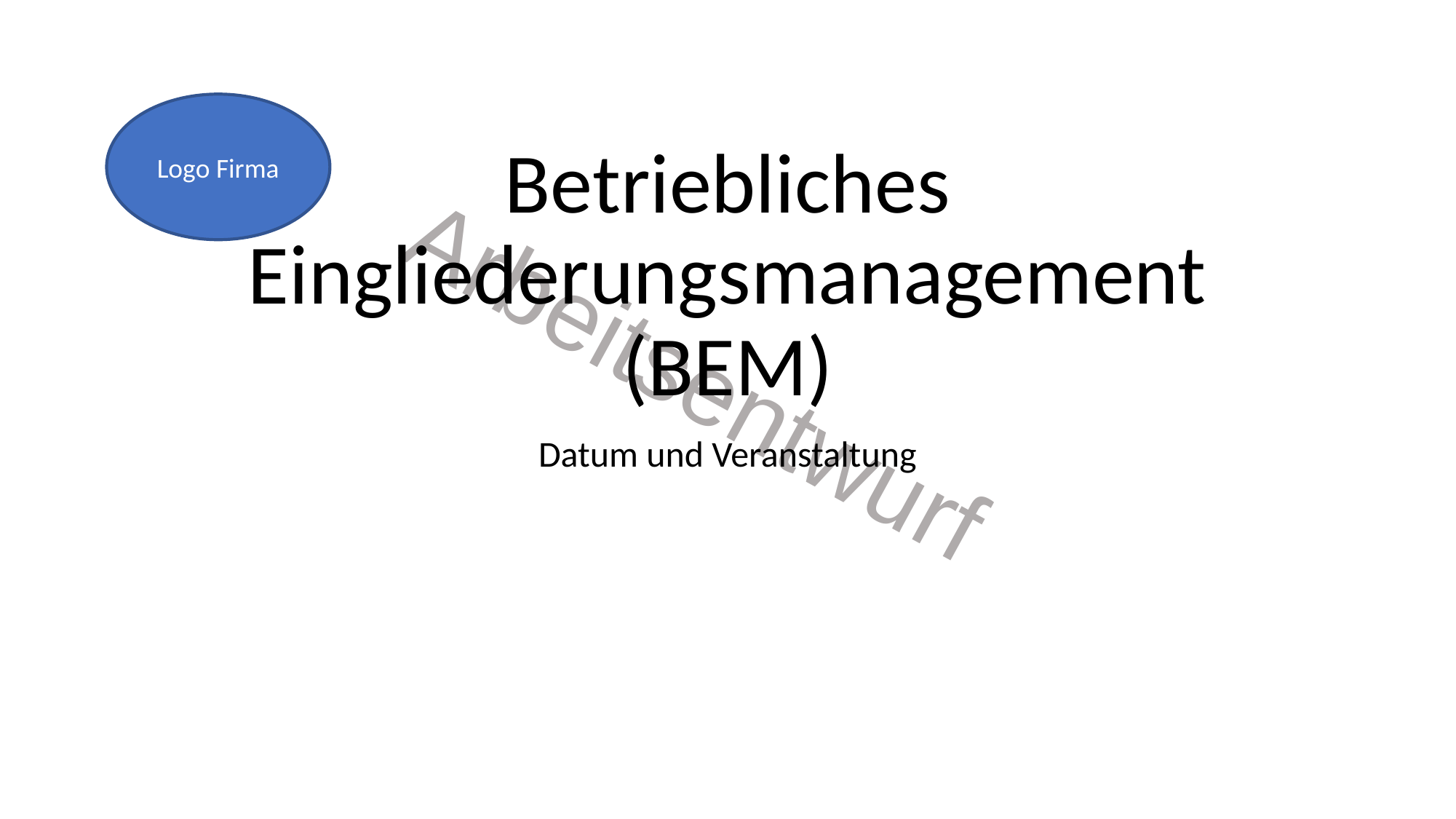

Logo Firma
Betriebliches Eingliederungsmanagement (BEM)
Datum und Veranstaltung